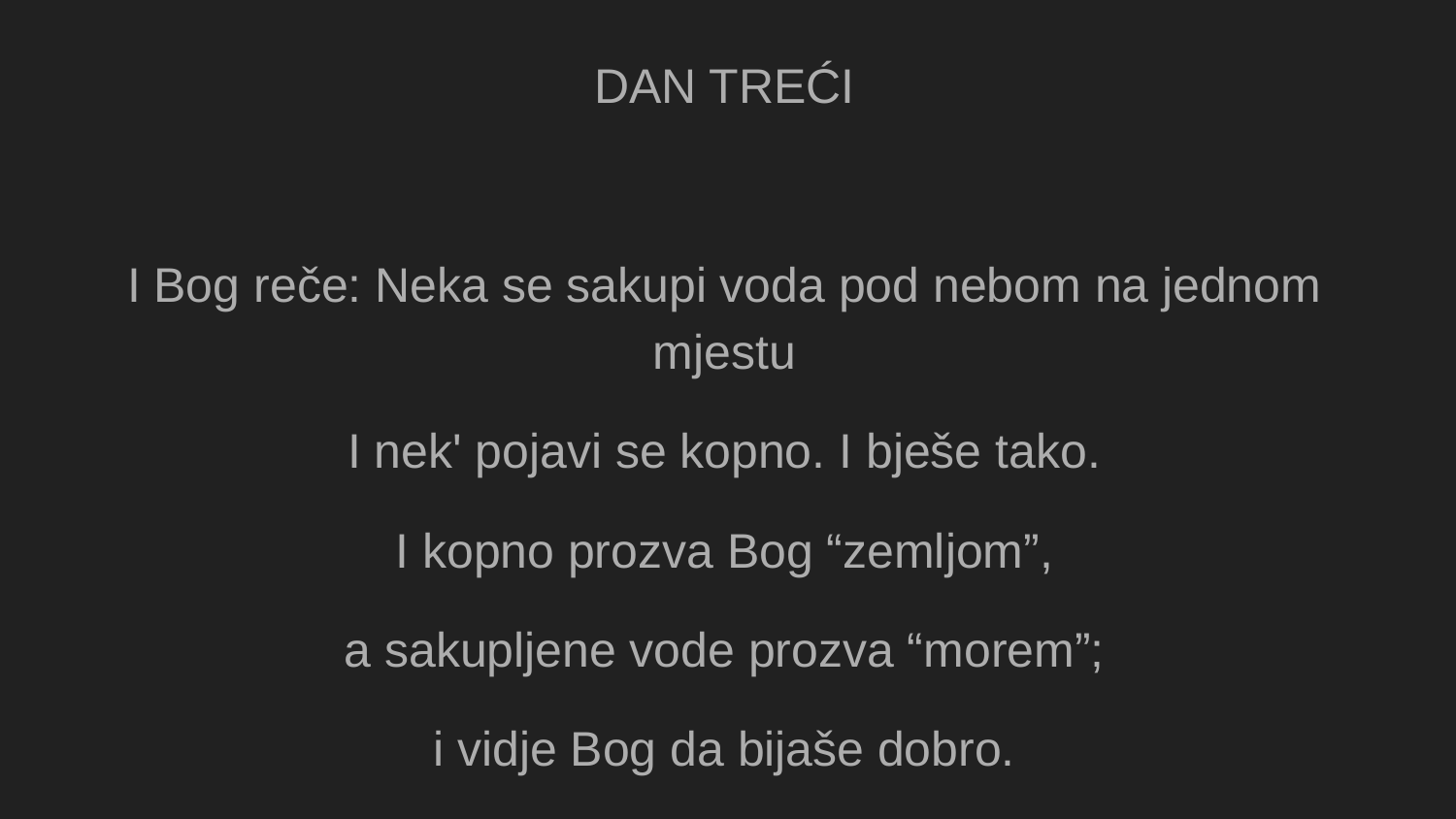

DAN TREĆI

I Bog reče: Neka se sakupi voda pod nebom na jednom mjestu
I nek' pojavi se kopno. I bješe tako.
I kopno prozva Bog “zemljom”,
a sakupljene vode prozva “morem”;
i vidje Bog da bijaše dobro.